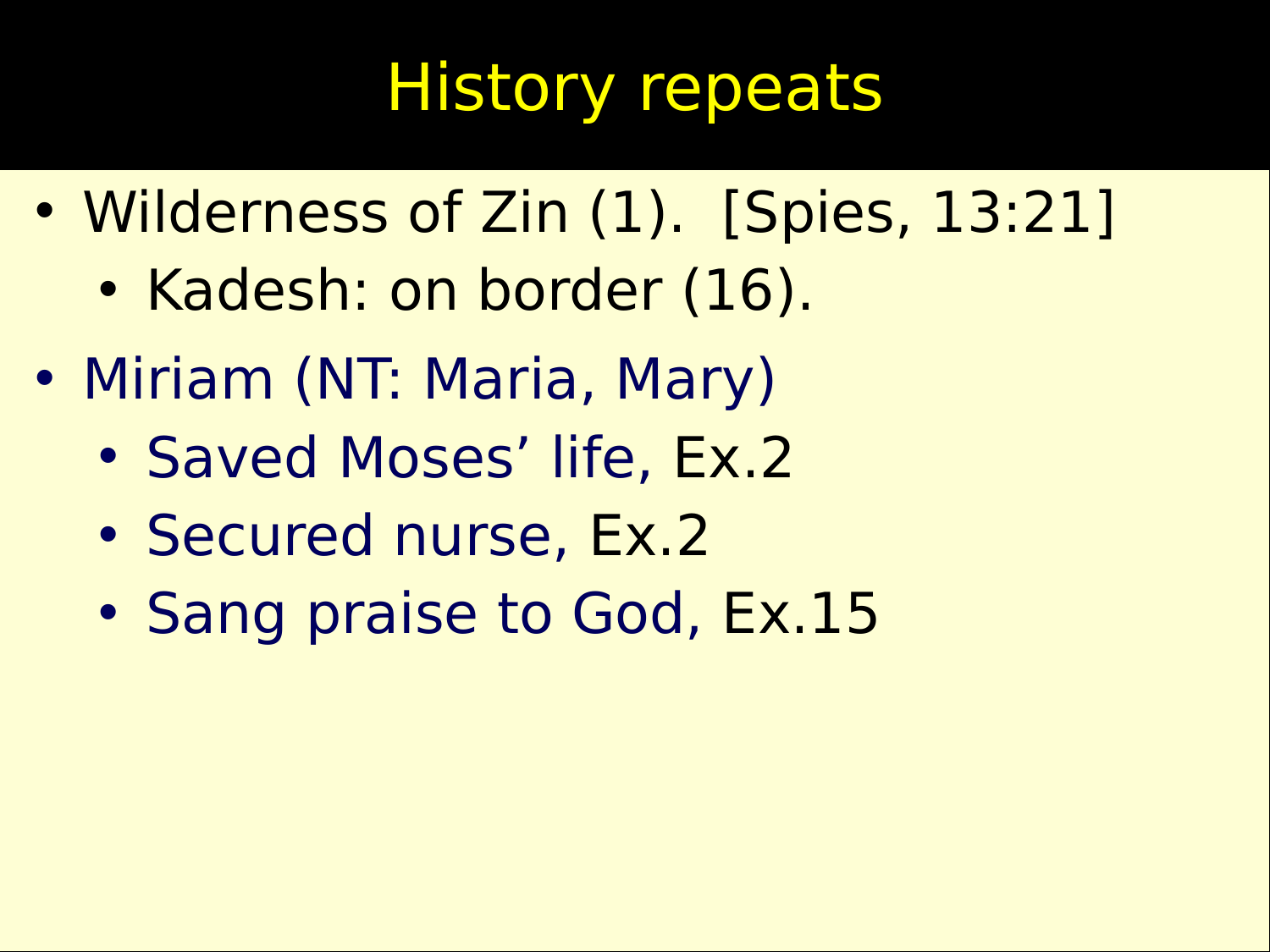

# History repeats
Wilderness of Zin (1).  [Spies, 13:21]
Kadesh: on border (16).
Miriam (NT: Maria, Mary)
Saved Moses’ life, Ex.2
Secured nurse, Ex.2
Sang praise to God, Ex.15